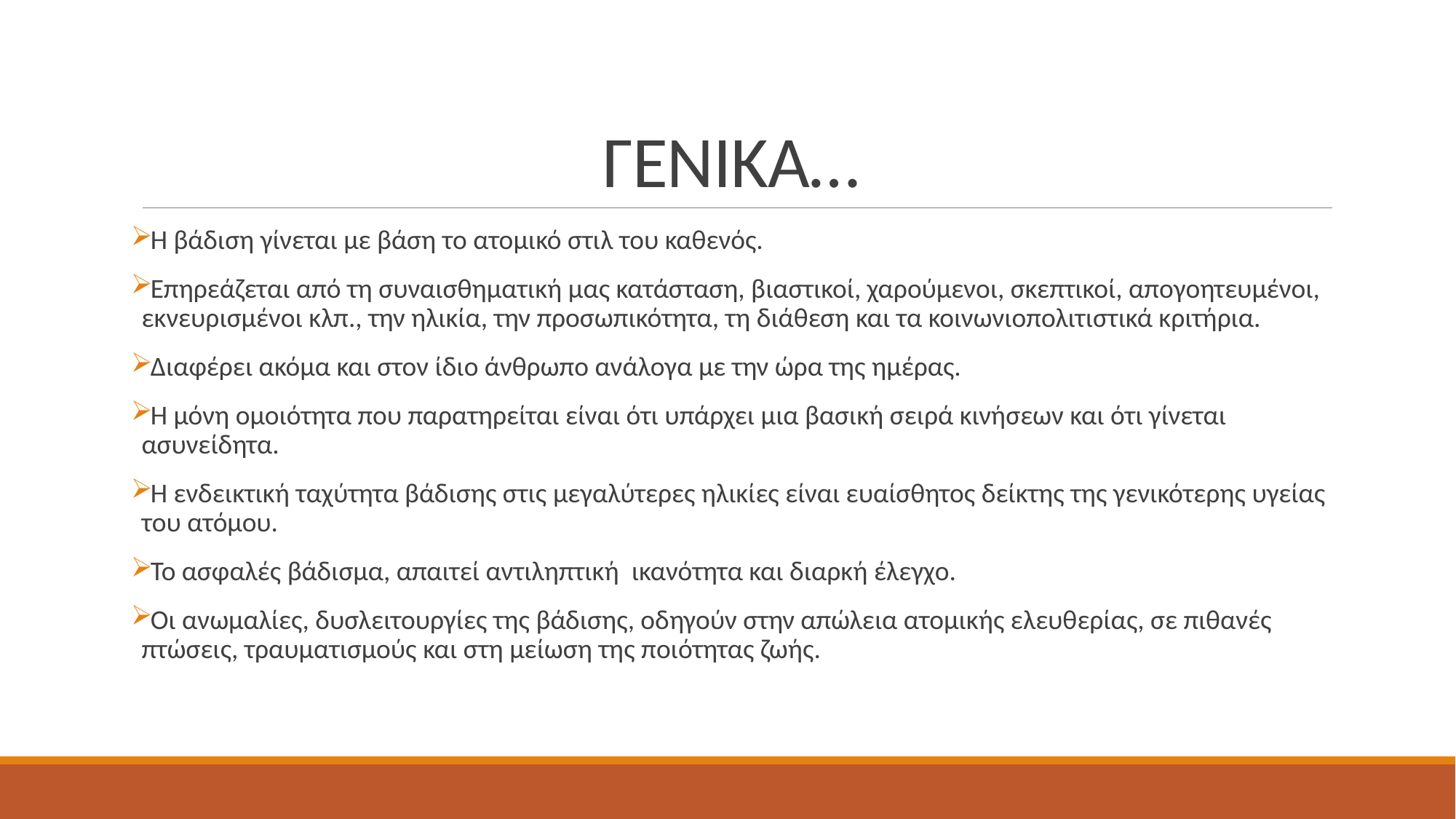

# ΓΕΝΙΚΑ…
Η βάδιση γίνεται με βάση το ατομικό στιλ του καθενός.
Επηρεάζεται από τη συναισθηματική μας κατάσταση, βιαστικοί, χαρούμενοι, σκεπτικοί, απογοητευμένοι, εκνευρισμένοι κλπ., την ηλικία, την προσωπικότητα, τη διάθεση και τα κοινωνιοπολιτιστικά κριτήρια.
Διαφέρει ακόμα και στον ίδιο άνθρωπο ανάλογα με την ώρα της ημέρας.
Η μόνη ομοιότητα που παρατηρείται είναι ότι υπάρχει μια βασική σειρά κινήσεων και ότι γίνεται ασυνείδητα.
Η ενδεικτική ταχύτητα βάδισης στις μεγαλύτερες ηλικίες είναι ευαίσθητος δείκτης της γενικότερης υγείας του ατόμου.
Το ασφαλές βάδισμα, απαιτεί αντιληπτική  ικανότητα και διαρκή έλεγχο.
Οι ανωμαλίες, δυσλειτουργίες της βάδισης, οδηγούν στην απώλεια ατομικής ελευθερίας, σε πιθανές πτώσεις, τραυματισμούς και στη μείωση της ποιότητας ζωής.